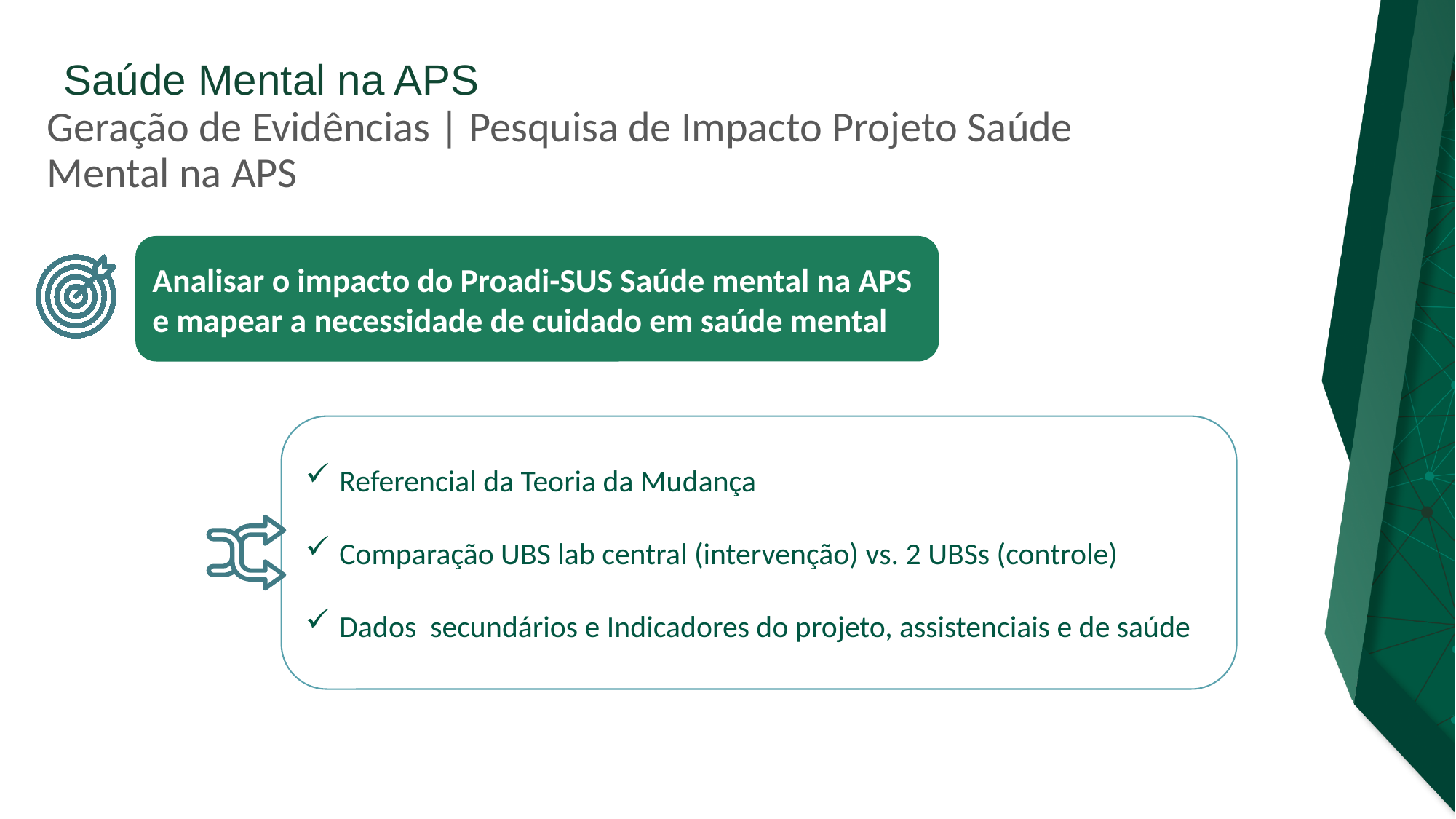

# Geração de Evidências | Pesquisa de Impacto Projeto Saúde Mental na APS
Analisar o impacto do Proadi-SUS Saúde mental na APS e mapear a necessidade de cuidado em saúde mental

Referencial da Teoria da Mudança

Comparação UBS lab central (intervenção) vs. 2 UBSs (controle)

Dados  secundários e Indicadores do projeto, assistenciais e de saúde